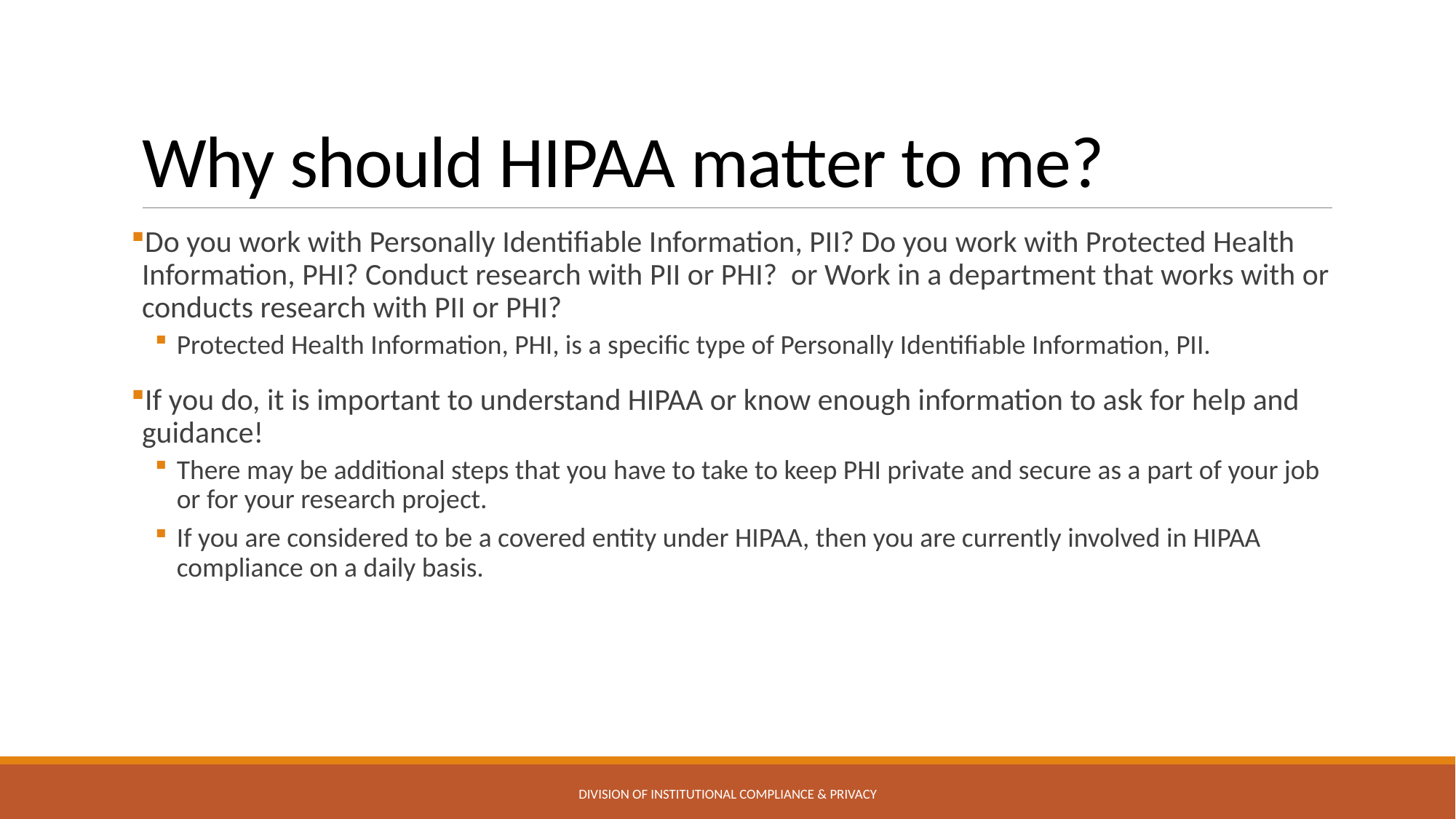

# Why should HIPAA matter to me?
Do you work with Personally Identifiable Information, PII? Do you work with Protected Health Information, PHI? Conduct research with PII or PHI?  or Work in a department that works with or conducts research with PII or PHI?
Protected Health Information, PHI, is a specific type of Personally Identifiable Information, PII.
If you do, it is important to understand HIPAA or know enough information to ask for help and guidance!
There may be additional steps that you have to take to keep PHI private and secure as a part of your job or for your research project.
If you are considered to be a covered entity under HIPAA, then you are currently involved in HIPAA compliance on a daily basis.

Division of Institutional Compliance & Privacy